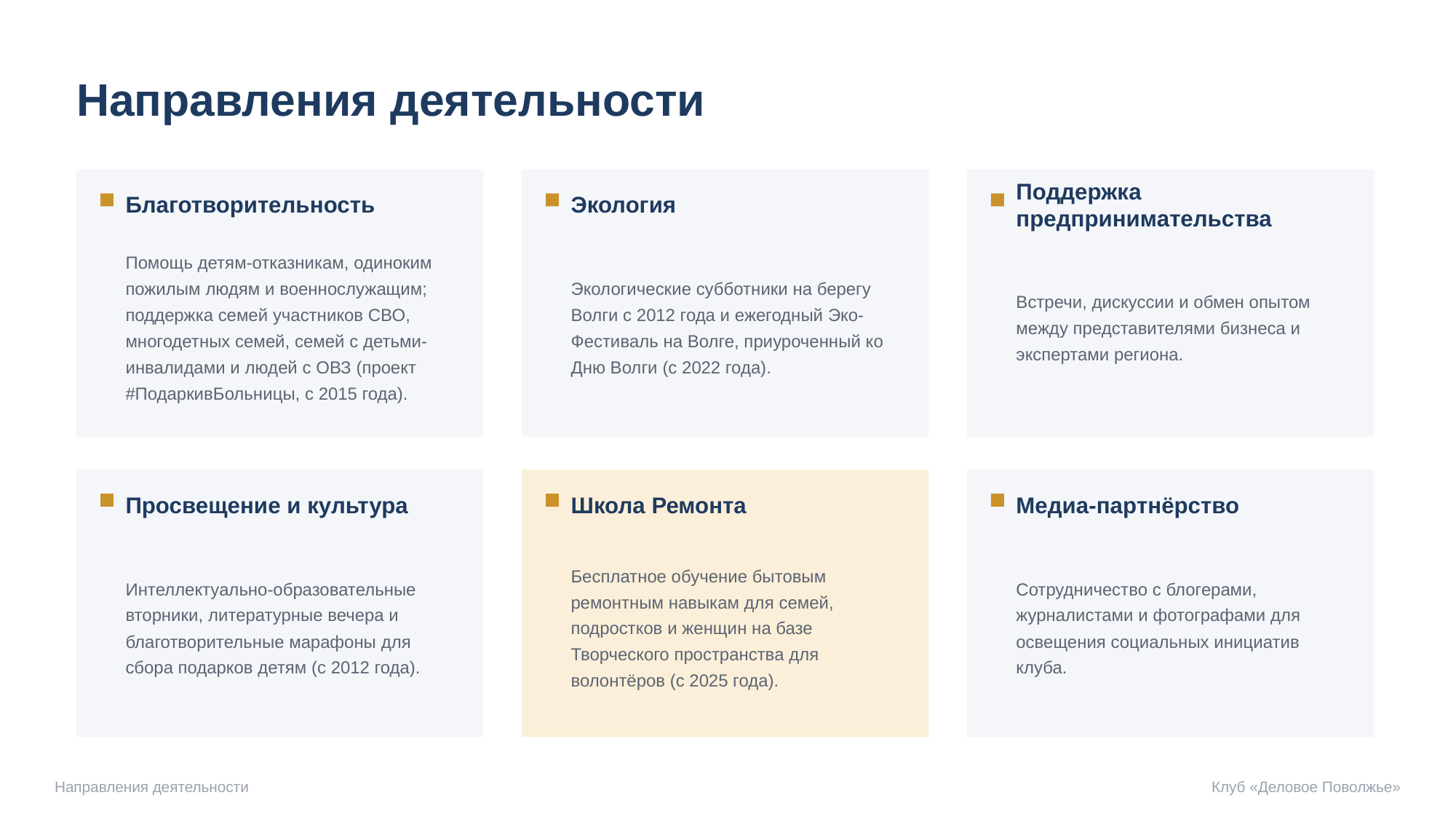

Направления деятельности

Благотворительность
Экология
Поддержка предпринимательства

Помощь детям-отказникам, одиноким пожилым людям и военнослужащим; поддержка семей участников СВО, многодетных семей, семей с детьми-инвалидами и людей с ОВЗ (проект #ПодаркивБольницы, с 2015 года).
Экологические субботники на берегу Волги с 2012 года и ежегодный Эко-Фестиваль на Волге, приуроченный ко Дню Волги (с 2022 года).
Встречи, дискуссии и обмен опытом между представителями бизнеса и экспертами региона.

Просвещение и культура
Школа Ремонта
Медиа-партнёрство

Интеллектуально-образовательные вторники, литературные вечера и благотворительные марафоны для сбора подарков детям (с 2012 года).
Бесплатное обучение бытовым ремонтным навыкам для семей, подростков и женщин на базе Творческого пространства для волонтёров (с 2025 года).
Сотрудничество с блогерами, журналистами и фотографами для освещения социальных инициатив клуба.
Направления деятельности
Клуб «Деловое Поволжье»